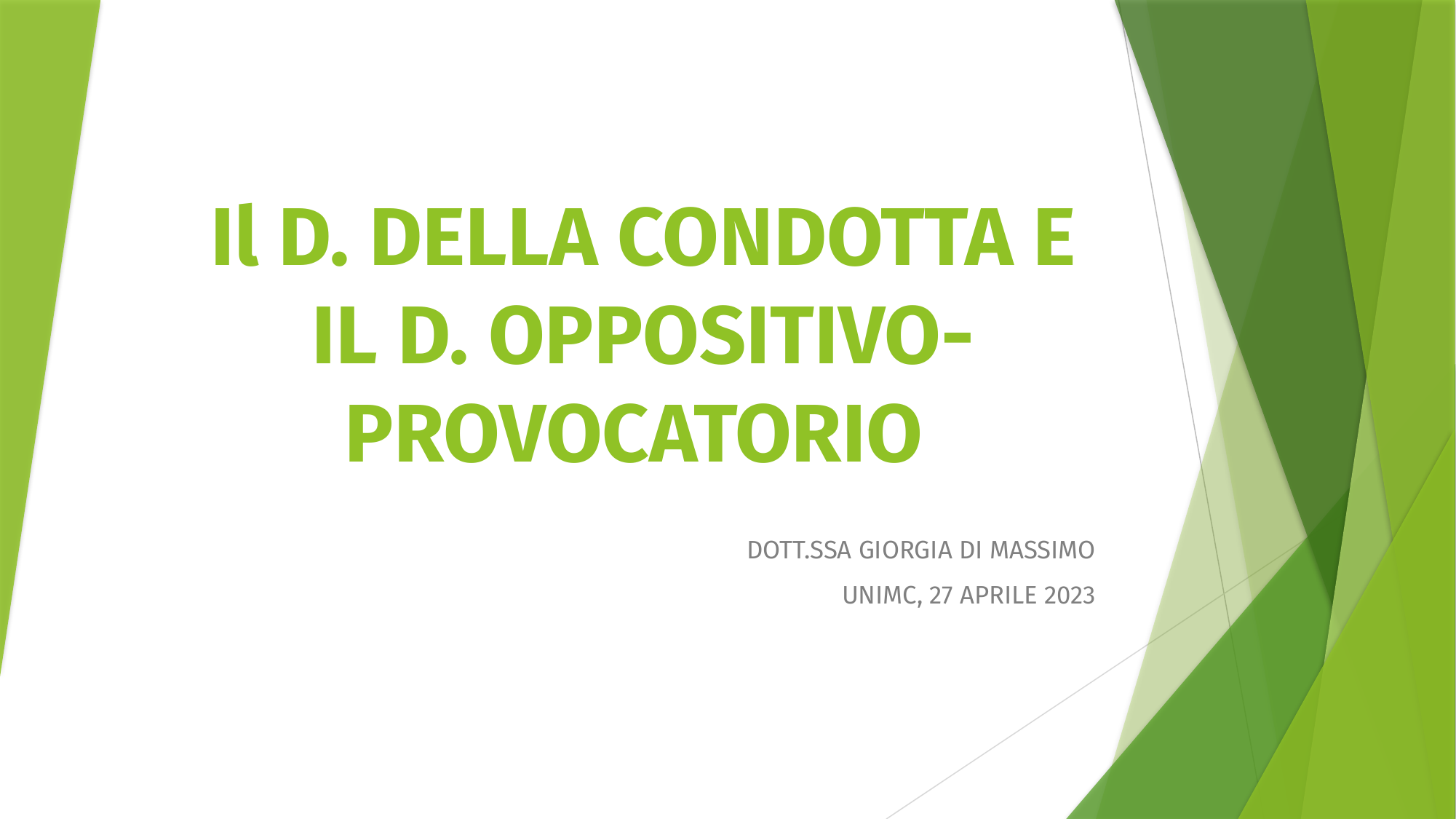

# Il D. DELLA CONDOTTA E IL D. OPPOSITIVO-PROVOCATORIO

DOTT.SSA GIORGIA DI MASSIMO
UNIMC, 27 APRILE 2023